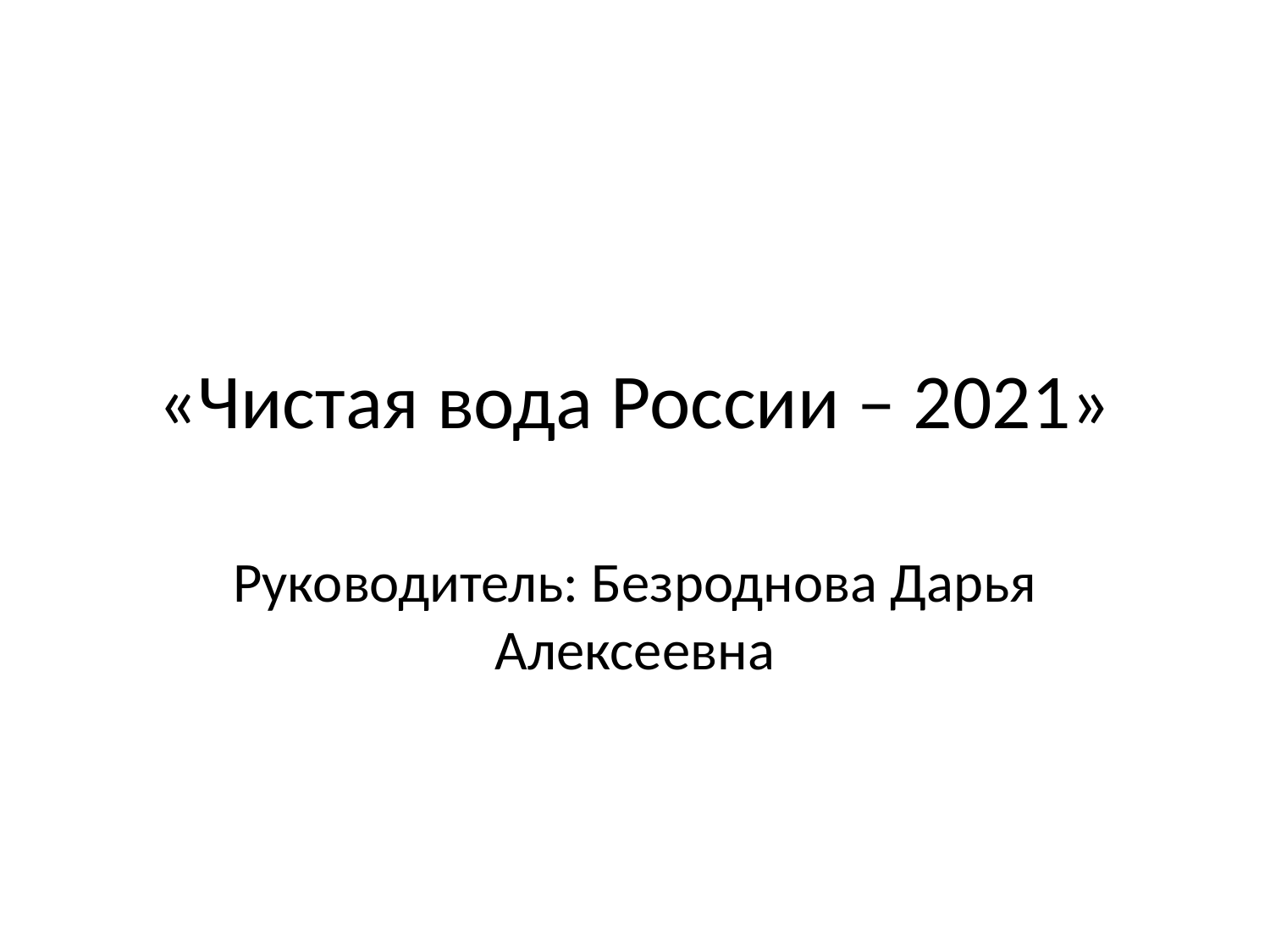

# «Чистая вода России – 2021»
Руководитель: Безроднова Дарья Алексеевна